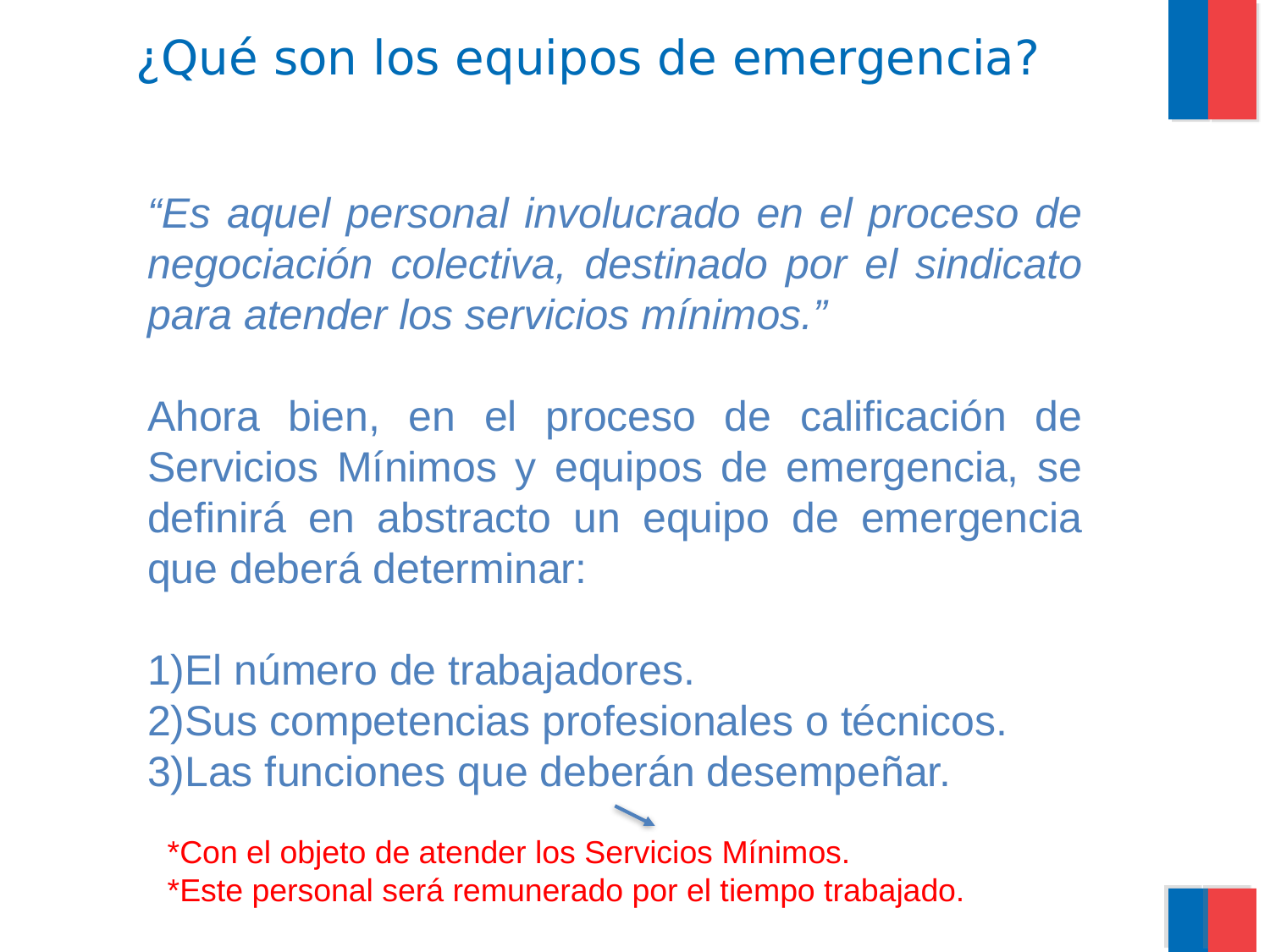

# ¿Qué son los equipos de emergencia?
“Es aquel personal involucrado en el proceso de negociación colectiva, destinado por el sindicato para atender los servicios mínimos.”

Ahora bien, en el proceso de calificación de Servicios Mínimos y equipos de emergencia, se definirá en abstracto un equipo de emergencia que deberá determinar:

El número de trabajadores.
Sus competencias profesionales o técnicos.
Las funciones que deberán desempeñar.

*Con el objeto de atender los Servicios Mínimos.
*Este personal será remunerado por el tiempo trabajado.